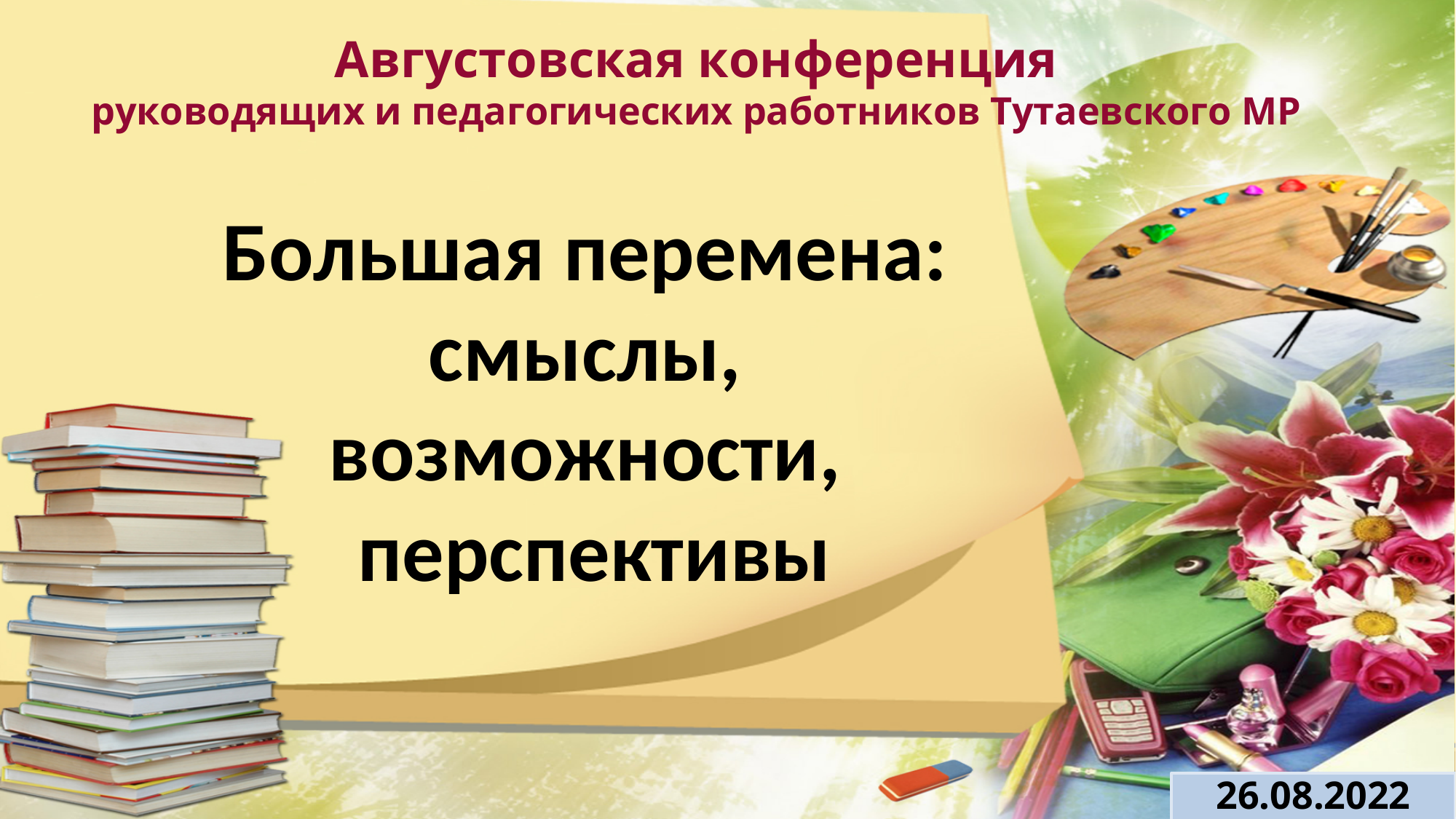

Августовская конференция
руководящих и педагогических работников Тутаевского МР
Большая перемена:
смыслы,
возможности,
перспективы
26.08.2022